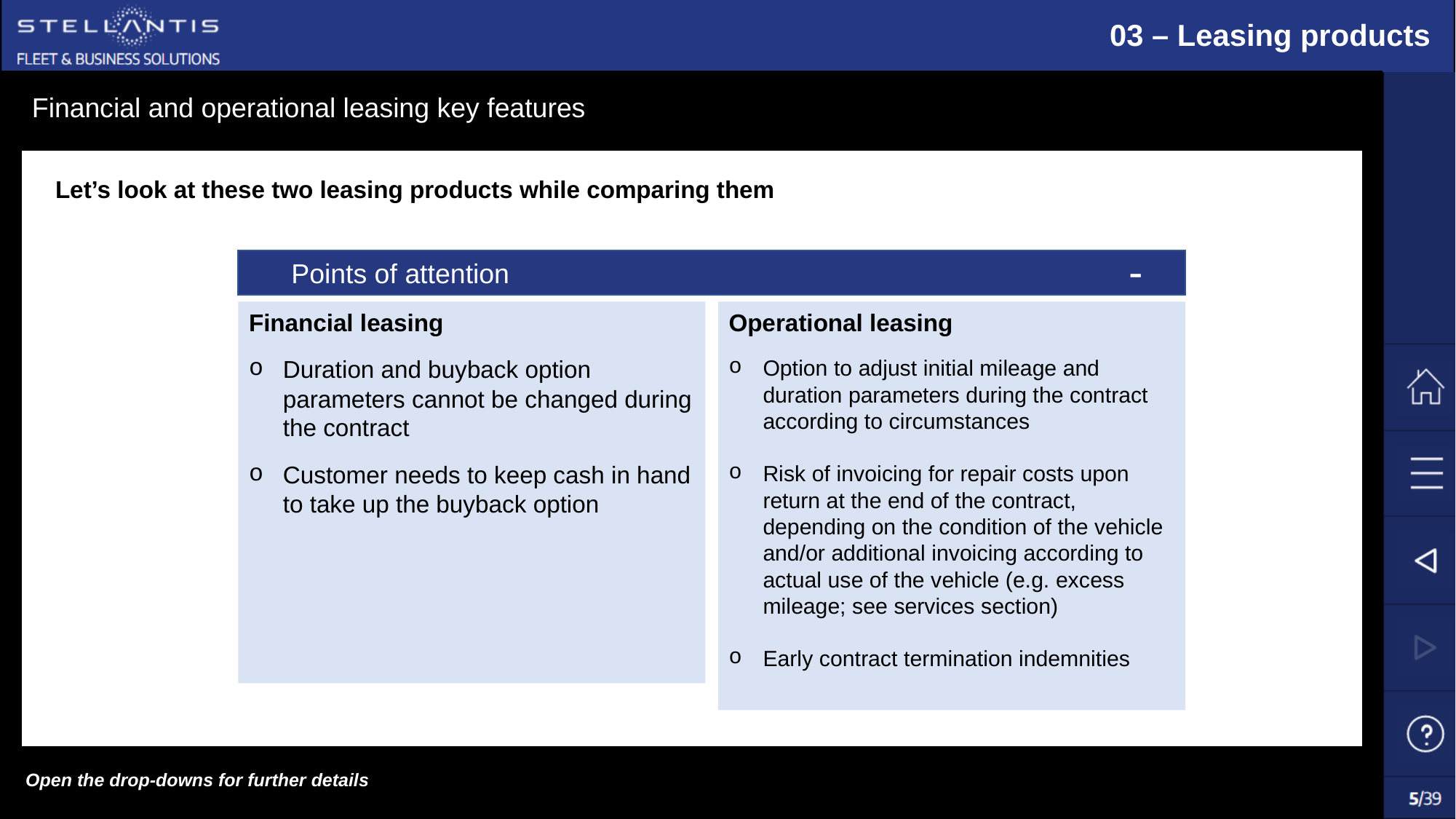

# 03 – Leasing products
Financial and operational leasing key features
Let’s look at these two leasing products while comparing them
-
Points of attention
Financial leasing

Duration and buyback option parameters cannot be changed during the contract

Customer needs to keep cash in hand to take up the buyback option

Operational leasing

Option to adjust initial mileage and duration parameters during the contract according to circumstances

Risk of invoicing for repair costs upon return at the end of the contract, depending on the condition of the vehicle and/or additional invoicing according to actual use of the vehicle (e.g. excess mileage; see services section)

Early contract termination indemnities

Open the drop-downs for further details